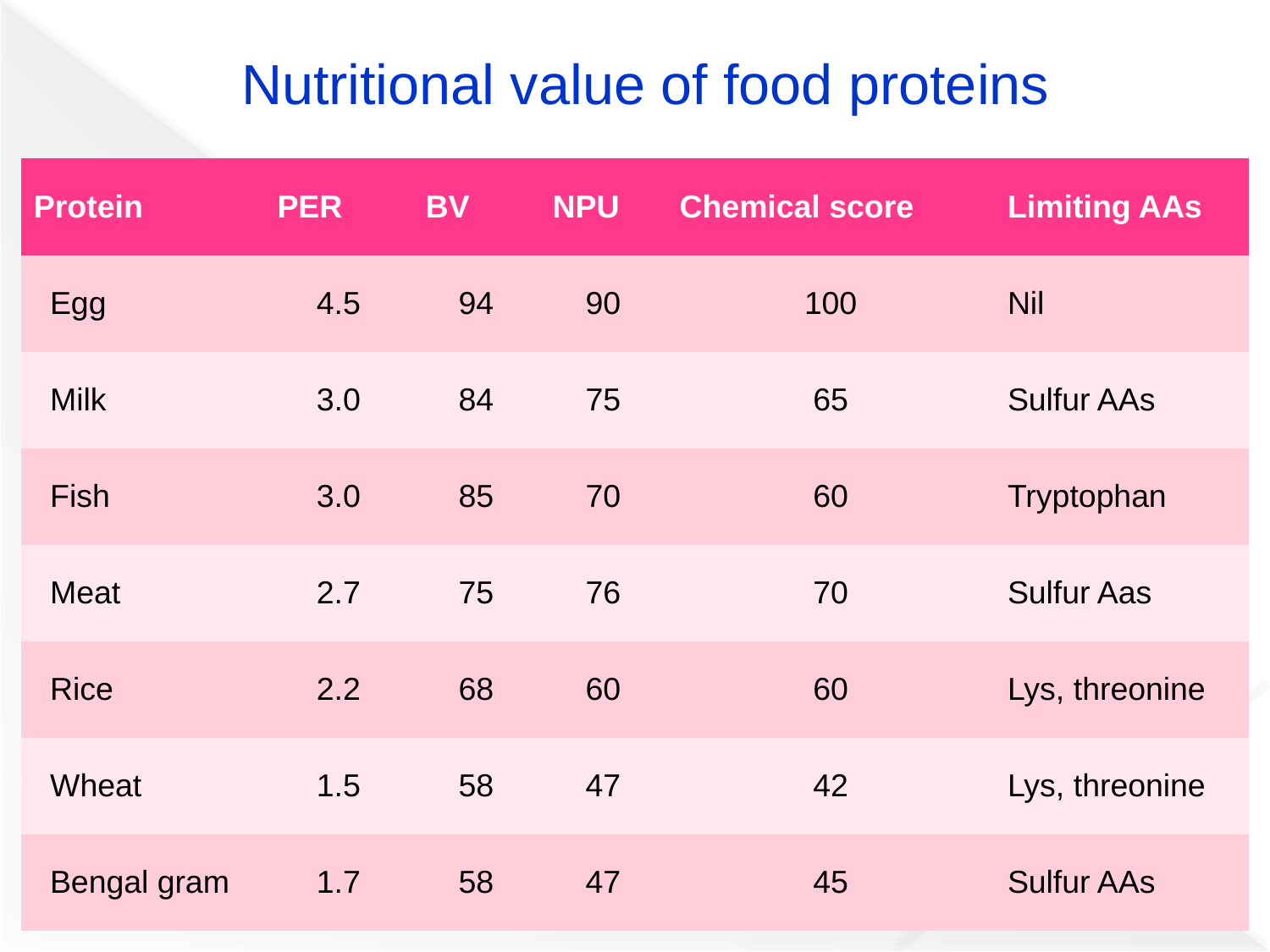

# Nutritional value of food proteins
| Protein | PER | BV | NPU | Chemical score | Limiting AAs |
| --- | --- | --- | --- | --- | --- |
| Egg | 4.5 | 94 | 90 | 100 | Nil |
| Milk | 3.0 | 84 | 75 | 65 | Sulfur AAs |
| Fish | 3.0 | 85 | 70 | 60 | Tryptophan |
| Meat | 2.7 | 75 | 76 | 70 | Sulfur Aas |
| Rice | 2.2 | 68 | 60 | 60 | Lys, threonine |
| Wheat | 1.5 | 58 | 47 | 42 | Lys, threonine |
| Bengal gram | 1.7 | 58 | 47 | 45 | Sulfur AAs |